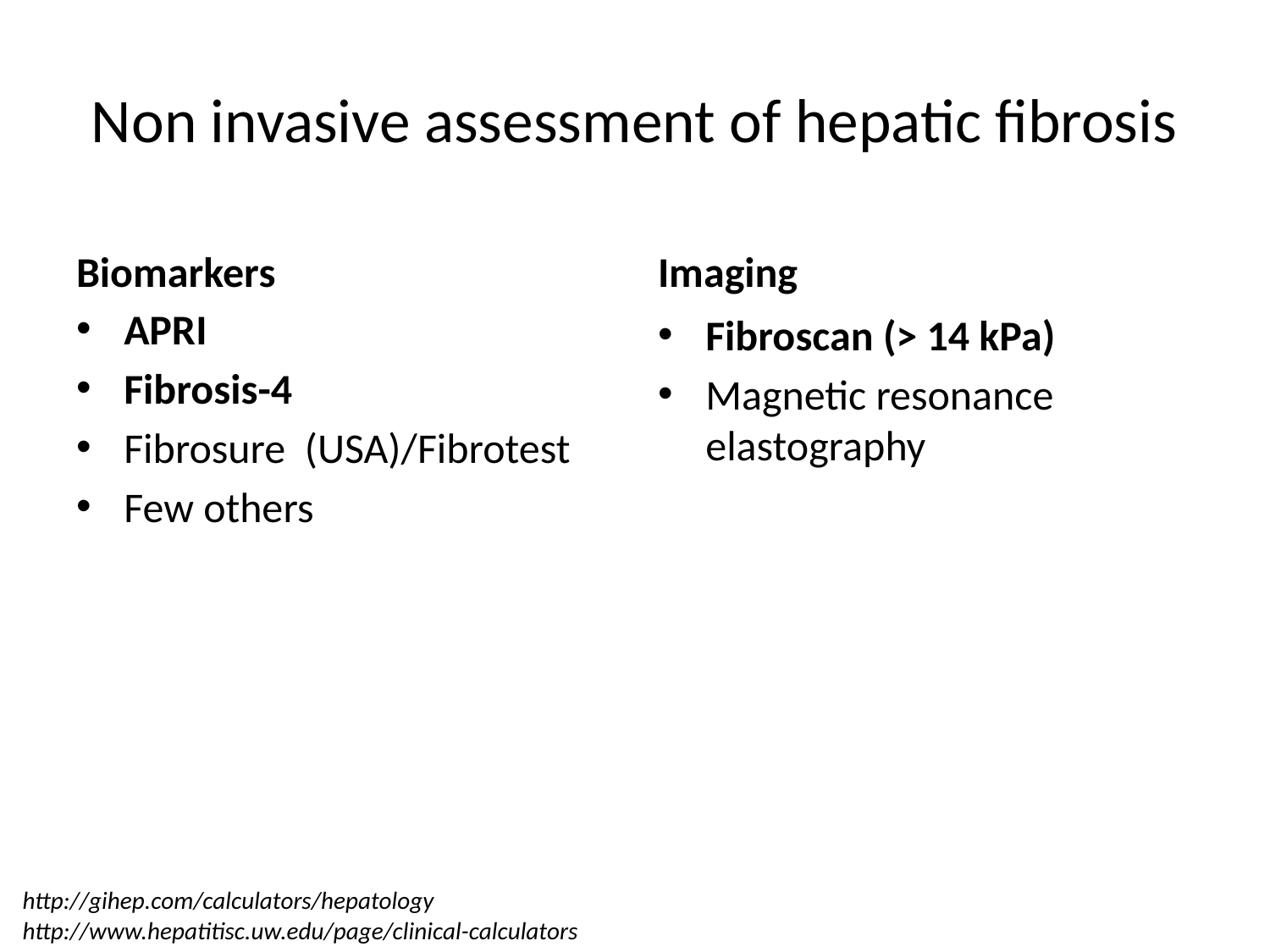

# Non invasive assessment of hepatic fibrosis
Biomarkers
Imaging
APRI
Fibrosis-4
Fibrosure  (USA)/Fibrotest
Few others

Fibroscan (> 14 kPa)
Magnetic resonance elastography
http://gihep.com/calculators/hepatology
http://www.hepatitisc.uw.edu/page/clinical-calculators